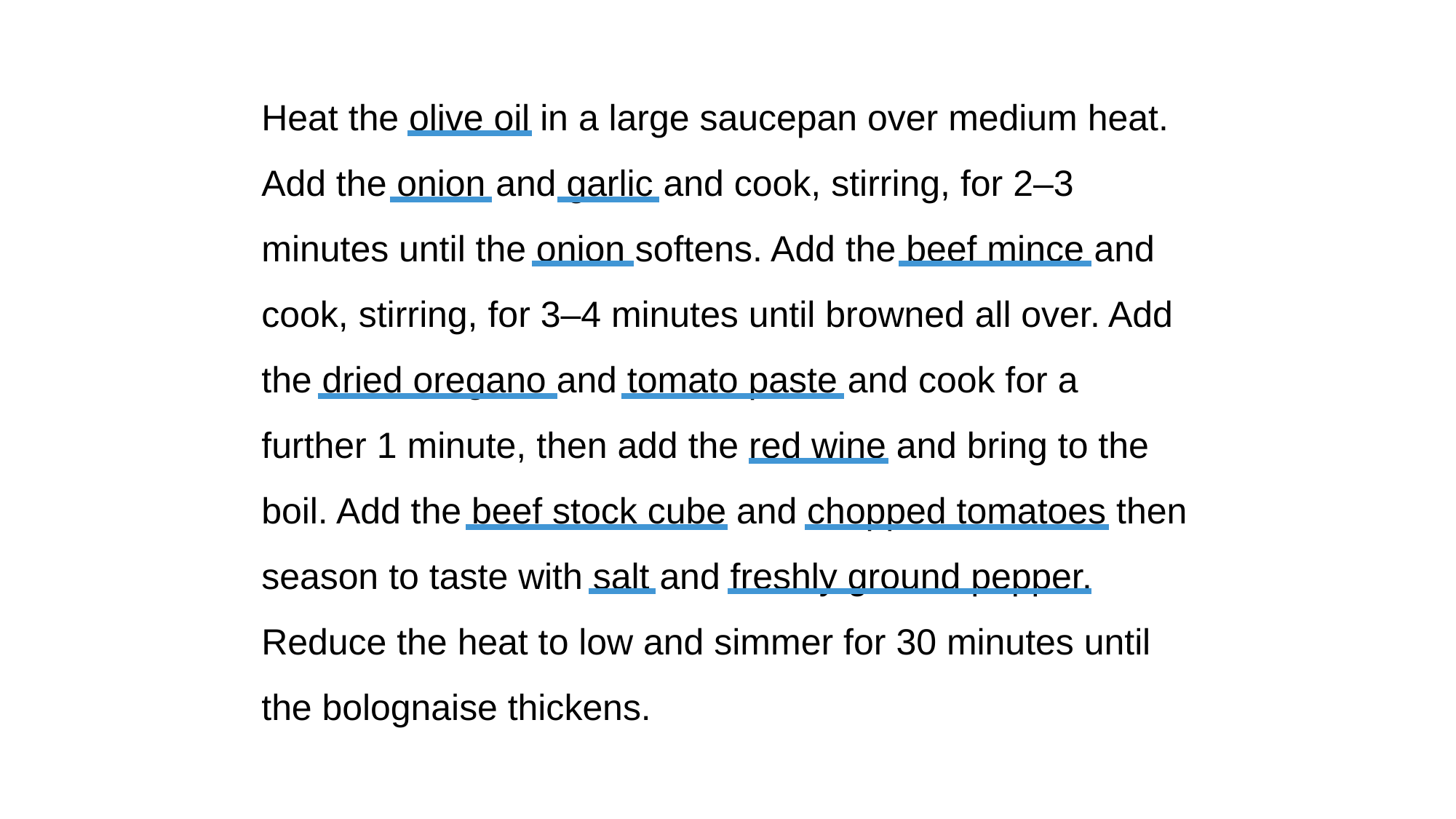

Heat the olive oil in a large saucepan over medium heat. Add the onion and garlic and cook, stirring, for 2–3 minutes until the onion softens. Add the beef mince and cook, stirring, for 3–4 minutes until browned all over. Add the dried oregano and tomato paste and cook for a further 1 minute, then add the red wine and bring to the boil. Add the beef stock cube and chopped tomatoes then season to taste with salt and freshly ground pepper. Reduce the heat to low and simmer for 30 minutes until the bolognaise thickens.